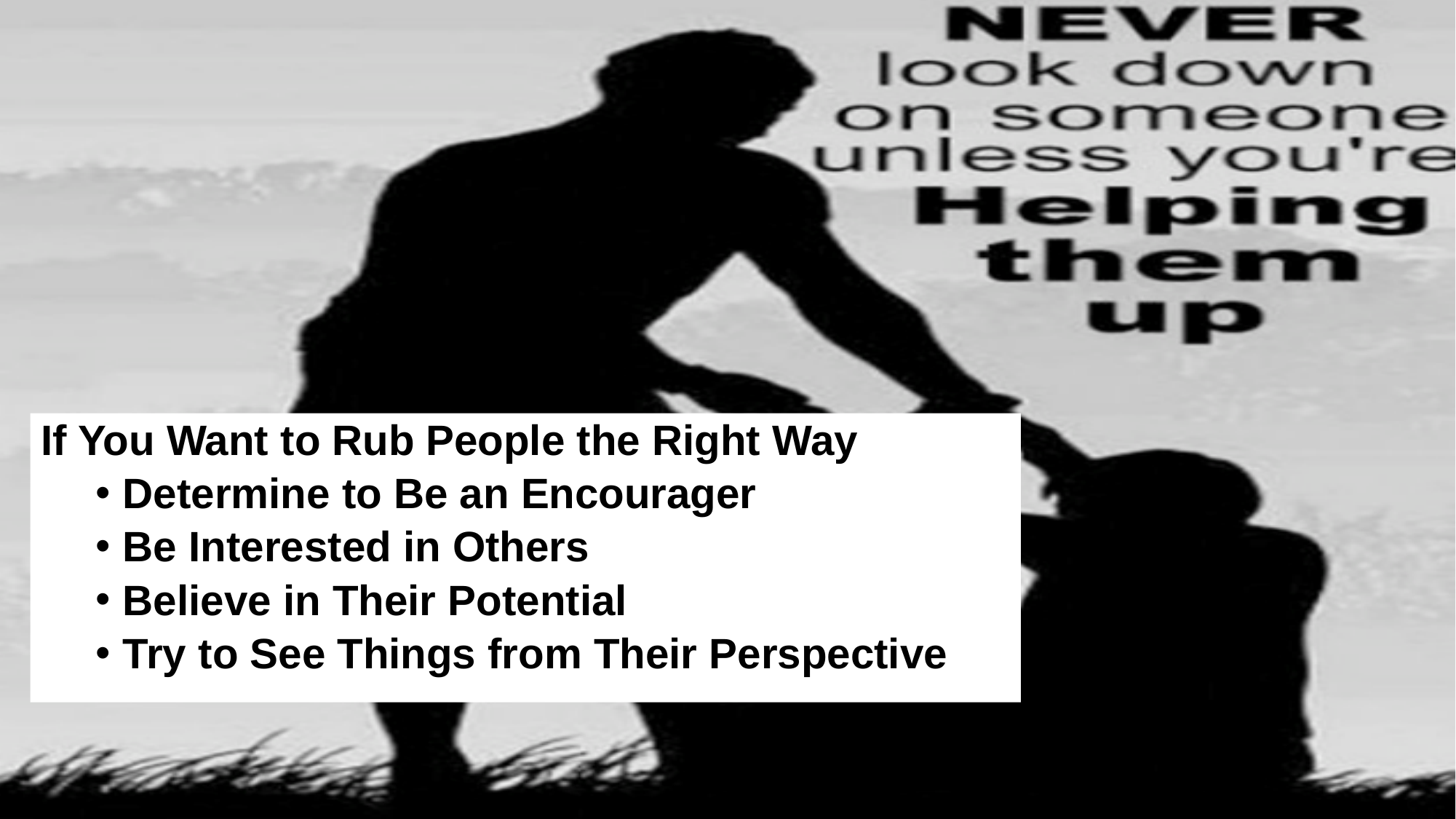

If You Want to Rub People the Right Way
Determine to Be an Encourager
Be Interested in Others
Believe in Their Potential
Try to See Things from Their Perspective